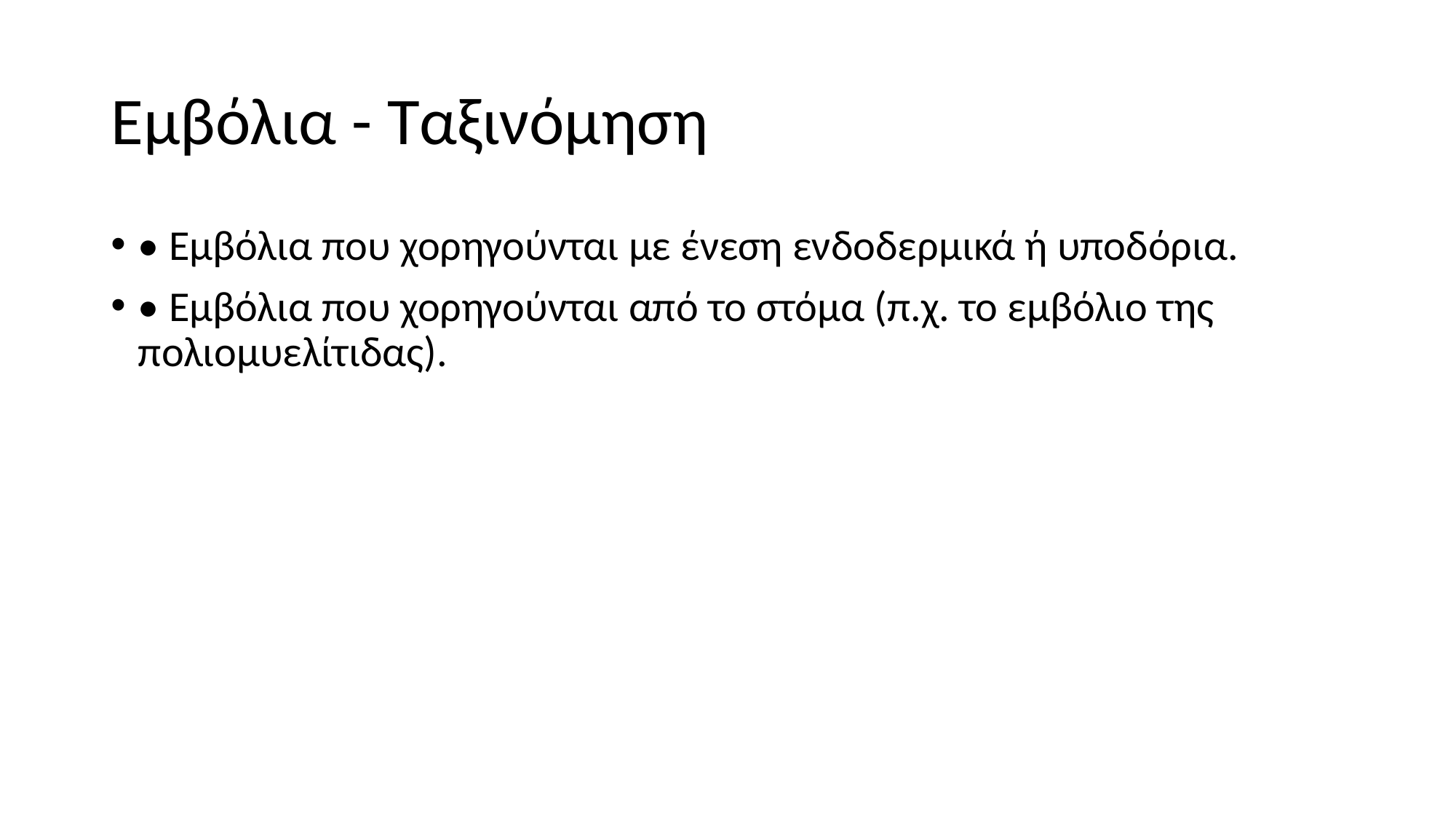

# Εμβόλια - Ταξινόμηση
• Εμβόλια που χορηγούνται με ένεση ενδοδερμικά ή υποδόρια.
• Εμβόλια που χορηγούνται από το στόμα (π.χ. το εμβόλιο της πολιομυελίτιδας).